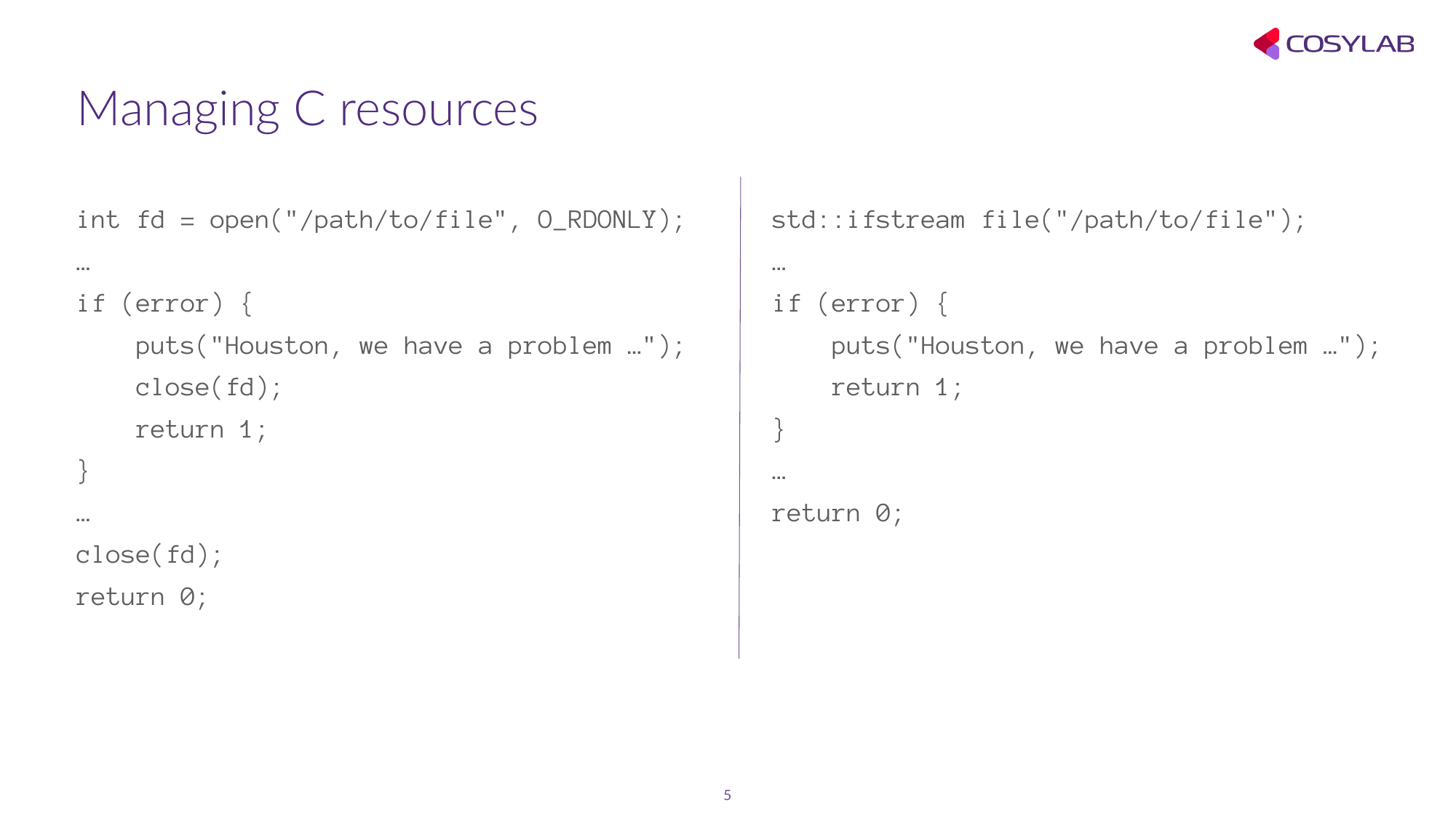

# Managing C resources
int fd = open("/path/to/file", O_RDONLY);
…
if (error) {
    puts("Houston, we have a problem …");
    close(fd);
    return 1;
}
…
close(fd);
return 0;

std::ifstream file("/path/to/file");
…
if (error) {
    puts("Houston, we have a problem …");
    return 1;
}
…
return 0;